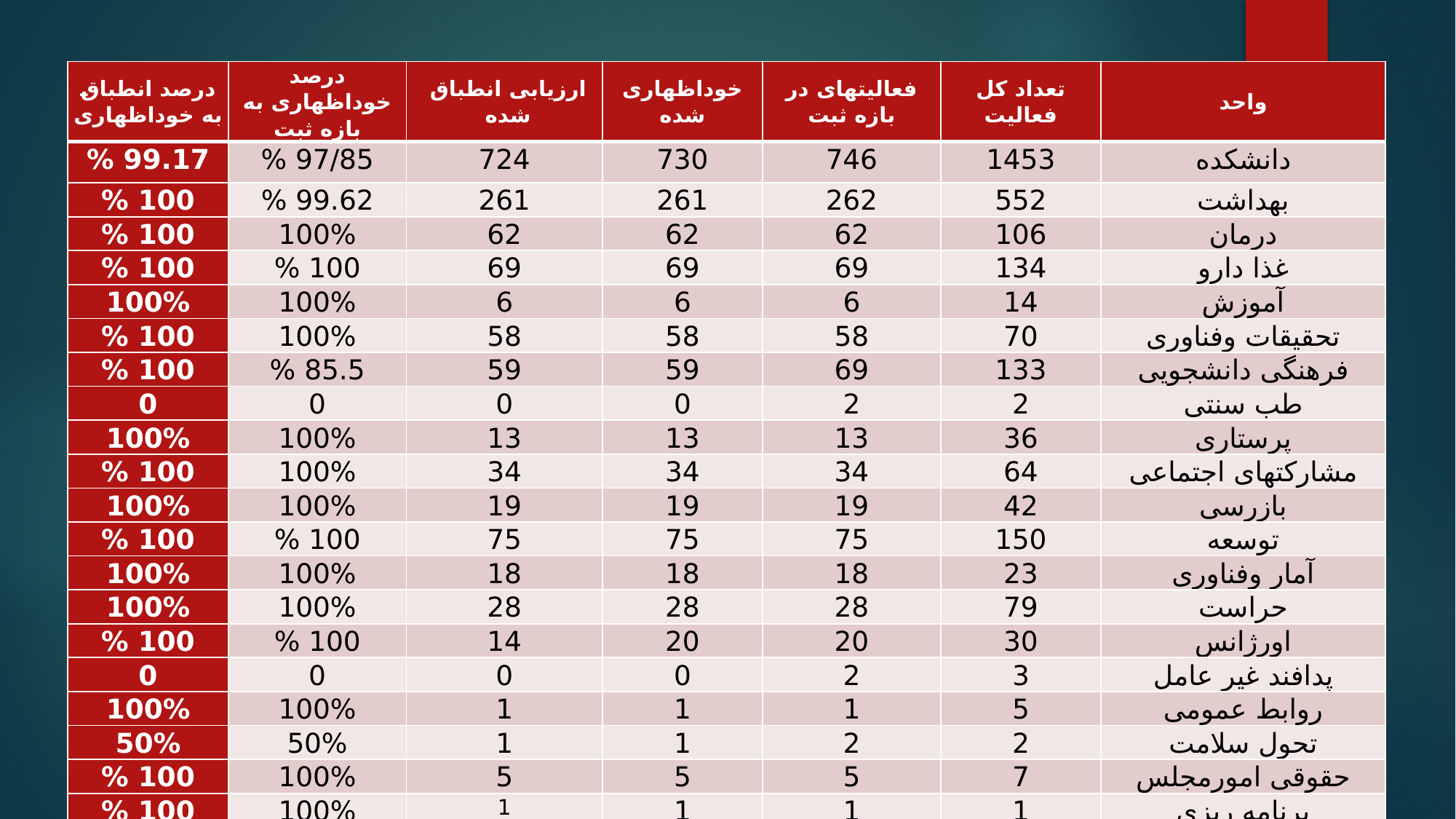

| درصد انطباق به خوداظهاری | درصد خوداظهاری به بازه ثبت | ارزیابی انطباق شده | خوداظهاری شده | فعالیتهای در بازه ثبت | تعداد کل فعالیت | واحد |
| --- | --- | --- | --- | --- | --- | --- |
| 99.17 % | 97/85 % | 724 | 730 | 746 | 1453 | دانشکده |
| 100 % | 99.62 % | 261 | 261 | 262 | 552 | بهداشت |
| 100 % | 100% | 62 | 62 | 62 | 106 | درمان |
| 100 % | 100 % | 69 | 69 | 69 | 134 | غذا دارو |
| 100% | 100% | 6 | 6 | 6 | 14 | آموزش |
| 100 % | 100% | 58 | 58 | 58 | 70 | تحقیقات وفناوری |
| 100 % | 85.5 % | 59 | 59 | 69 | 133 | فرهنگی دانشجویی |
| 0 | 0 | 0 | 0 | 2 | 2 | طب سنتی |
| 100% | 100% | 13 | 13 | 13 | 36 | پرستاری |
| 100 % | 100% | 34 | 34 | 34 | 64 | مشارکتهای اجتماعی |
| 100% | 100% | 19 | 19 | 19 | 42 | بازرسی |
| 100 % | 100 % | 75 | 75 | 75 | 150 | توسعه |
| 100% | 100% | 18 | 18 | 18 | 23 | آمار وفناوری |
| 100% | 100% | 28 | 28 | 28 | 79 | حراست |
| 100 % | 100 % | 14 | 20 | 20 | 30 | اورژانس |
| 0 | 0 | 0 | 0 | 2 | 3 | پدافند غیر عامل |
| 100% | 100% | 1 | 1 | 1 | 5 | روابط عمومی |
| 50% | 50% | 1 | 1 | 2 | 2 | تحول سلامت |
| 100 % | 100% | 5 | 5 | 5 | 7 | حقوقی امورمجلس |
| 100 % | 100% | 1 | 1 | 1 | 1 | برنامه ریزی |
#